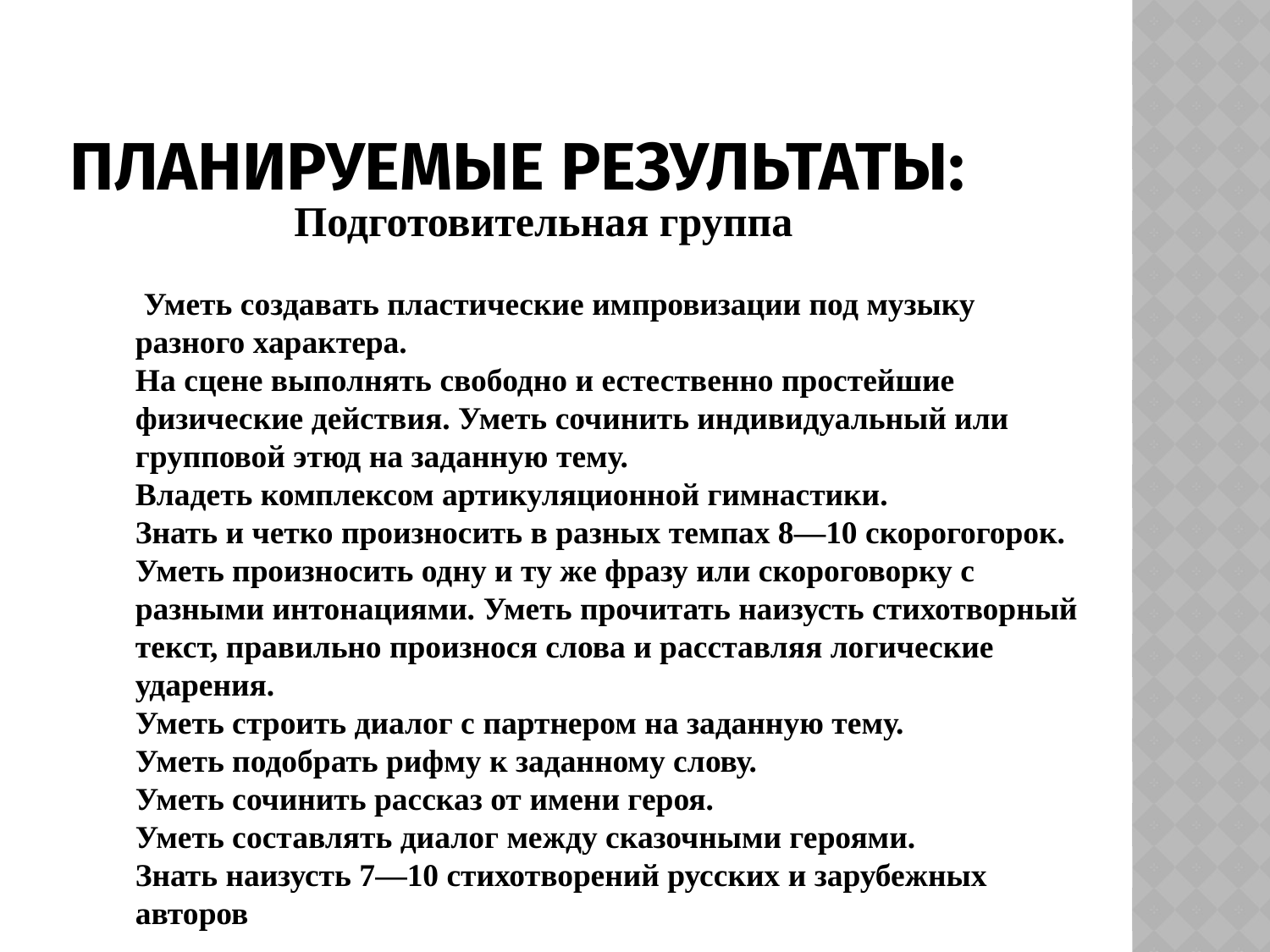

# Планируемые результаты:
               Подготовительная группа

 Уметь создавать пластические импровизации под музыку
разного характера.
На сцене выполнять свободно и естественно простейшие
физические действия. Уметь сочинить индивидуальный или
групповой этюд на заданную тему.
Владеть комплексом артикуляционной гимнастики.
Знать и четко произносить в разных темпах 8—10 скорогогорок.
Уметь произносить одну и ту же фразу или скороговорку с
разными интонациями. Уметь прочитать наизусть стихотворный
текст, правильно произнося слова и расставляя логические
ударения.
Уметь строить диалог с партнером на заданную тему.
Уметь подобрать рифму к заданному слову.
Уметь сочинить рассказ от имени героя.
Уметь составлять диалог между сказочными героями.
Знать наизусть 7—10 стихотворений русских и зарубежных
авторов